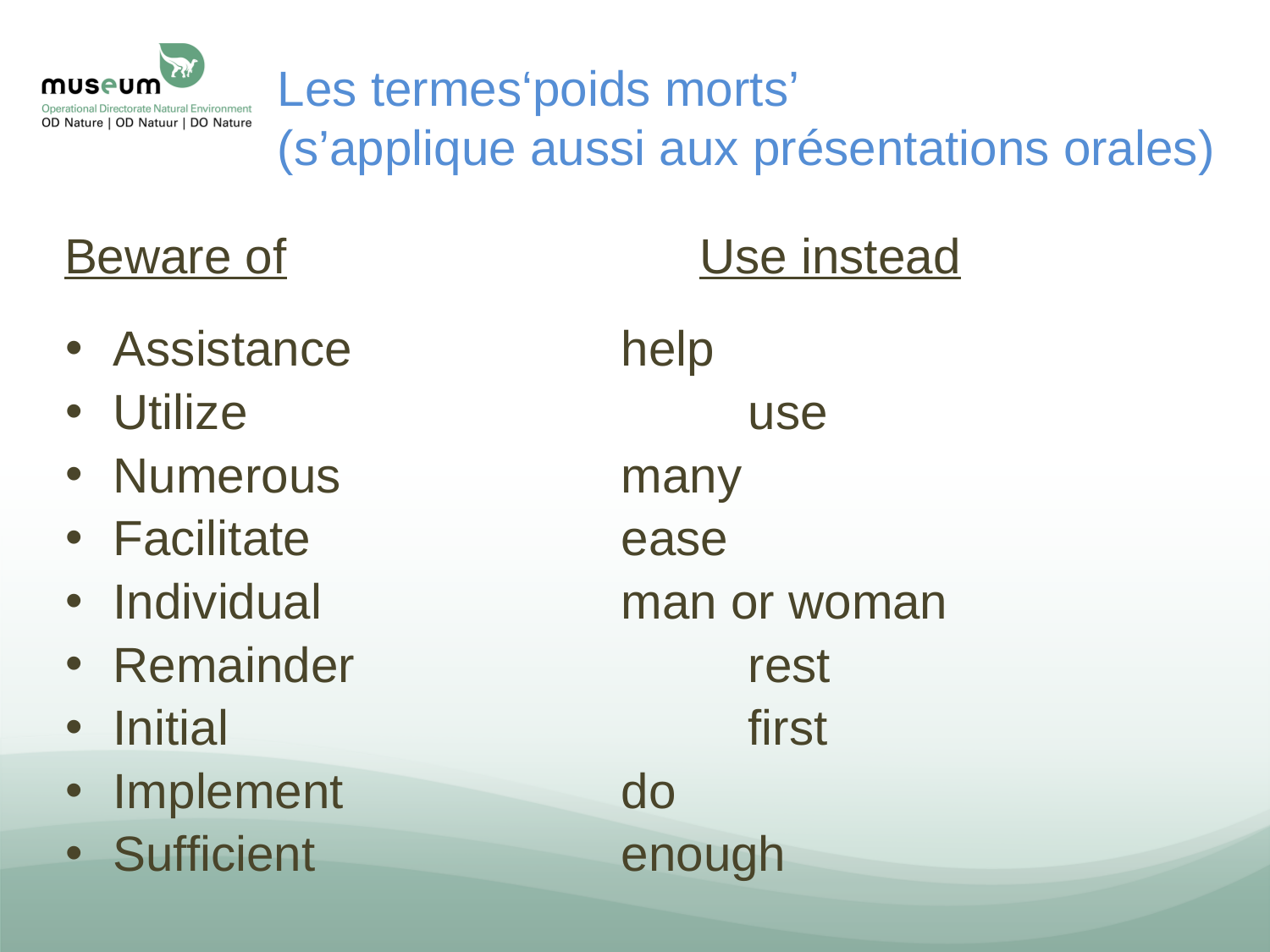

# Les termes‘poids morts’ (s’applique aussi aux présentations orales)
Beware of				Use instead
Assistance 			help
Utilize 				use
Numerous 			many
Facilitate 			ease
Individual 			man or woman
Remainder 			rest
Initial 			     	first
Implement 			do
Sufficient 			enough